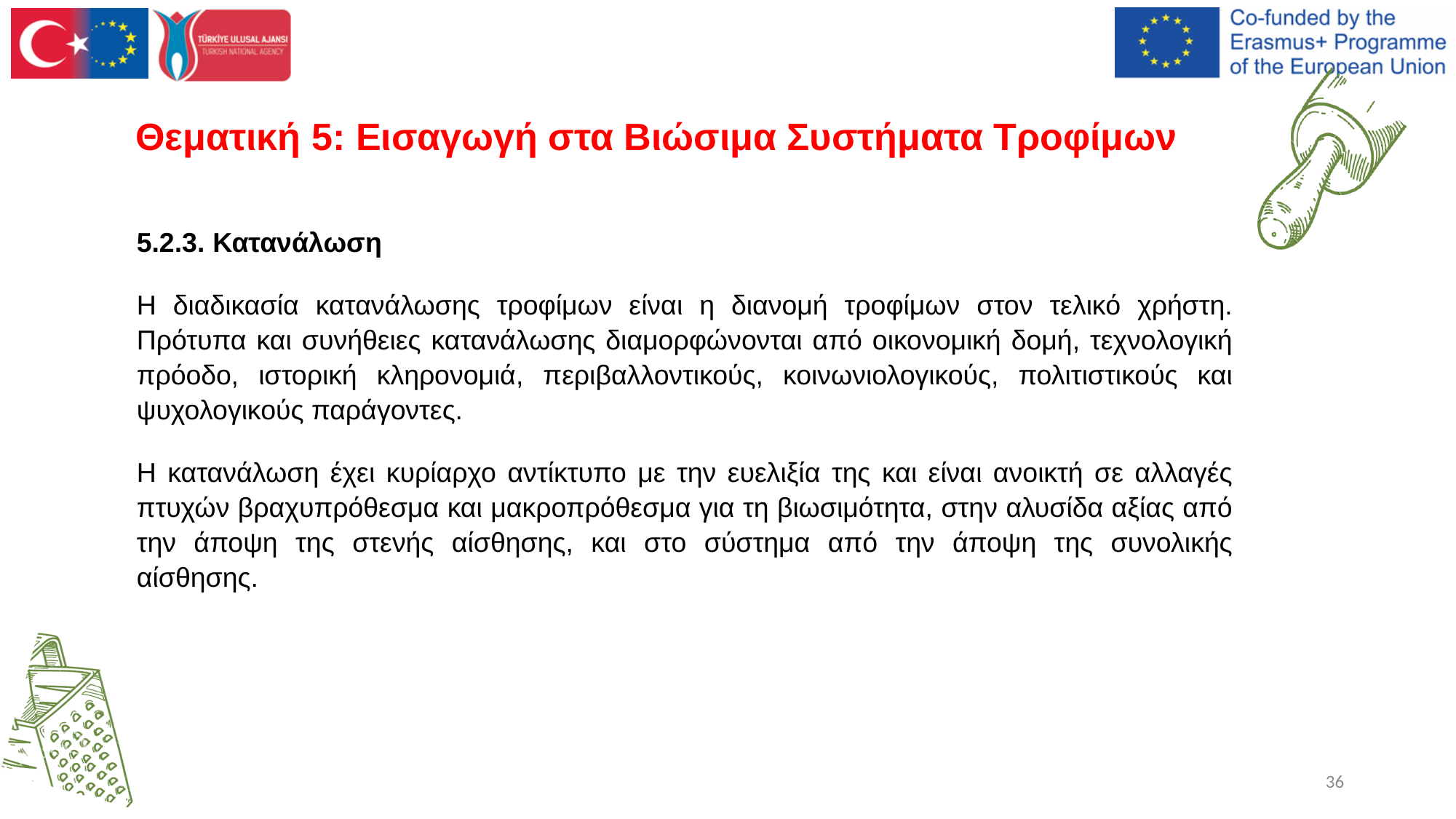

# Θεματική 5: Εισαγωγή στα Βιώσιμα Συστήματα Τροφίμων
5.2.3. Κατανάλωση
Η διαδικασία κατανάλωσης τροφίμων είναι η διανομή τροφίμων στον τελικό χρήστη. Πρότυπα και συνήθειες κατανάλωσης διαμορφώνονται από οικονομική δομή, τεχνολογική πρόοδο, ιστορική κληρονομιά, περιβαλλοντικούς, κοινωνιολογικούς, πολιτιστικούς και ψυχολογικούς παράγοντες.
Η κατανάλωση έχει κυρίαρχο αντίκτυπο με την ευελιξία της και είναι ανοικτή σε αλλαγές πτυχών βραχυπρόθεσμα και μακροπρόθεσμα για τη βιωσιμότητα, στην αλυσίδα αξίας από την άποψη της στενής αίσθησης, και στο σύστημα από την άποψη της συνολικής αίσθησης.
36